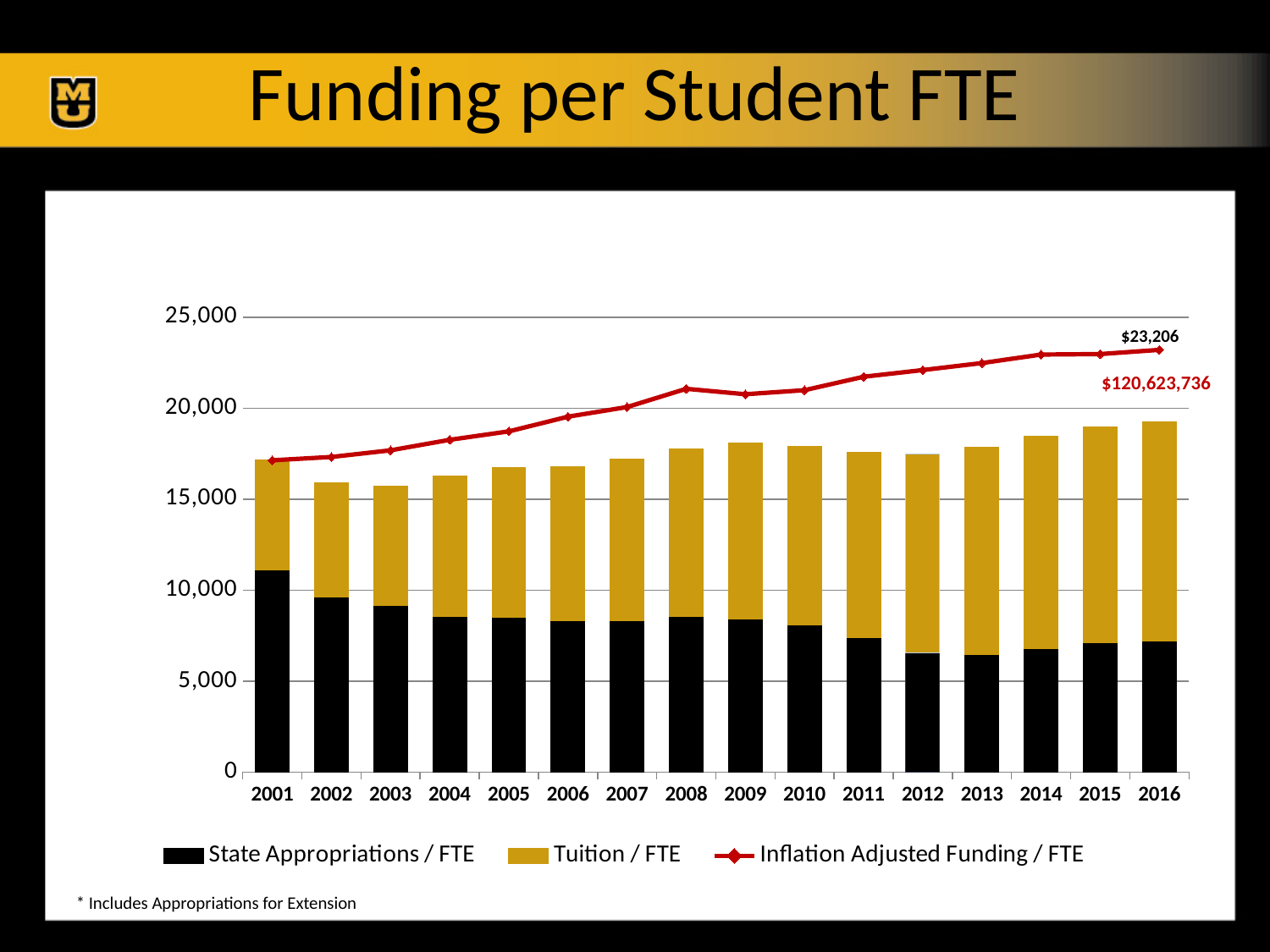

# Funding per Student FTE

### Chart

| Category | State Appropriations / FTE | Tuition / FTE | Inflation Adjusted Funding / FTE |
|---|---|---|---|
| 2001 | 11105.126627497111 | 6031.933948596089 | 17137.0605760932 |
| 2002 | 9621.298441311308 | 6281.463606212919 | 17319.984256399814 |
| 2003 | 9164.543617083107 | 6558.451422944516 | 17685.83161701304 |
| 2004 | 8566.724965900954 | 7695.559921210664 | 18263.48534429708 |
| 2005 | 8494.409228320119 | 8225.783995540249 | 18725.608326124315 |
| 2006 | 8313.701037958315 | 8494.272449957465 | 19534.32354432197 |
| 2007 | 8298.080690785511 | 8889.283057441959 | 20063.839460999006 |
| 2008 | 8537.91139451341 | 9220.99113108813 | 21065.10592162468 |
| 2009 | 8417.827620685002 | 9686.953040138384 | 20766.651495861253 |
| 2010 | 8111.7620906917955 | 9798.513971533599 | 20988.085424653473 |
| 2011 | 7400.139694669749 | 10155.625716549259 | 21729.40770800132 |
| 2012 | 6562.155708612533 | 10920.418924229962 | 22095.255068614548 |
| 2013 | 6472.652938969712 | 11406.040321069033 | 22480.357553470578 |
| 2014 | 6794.060472310731 | 11656.130196739865 | 22946.62038701001 |
| 2015 | 7120.1243818568855 | 11847.181463893892 | 22975.02169526814 |
| 2016 | 7188.910306152391 | 12084.345896775456 | 23206.08318618176 |
$23,206
$120,623,736
* Includes Appropriations for Extension